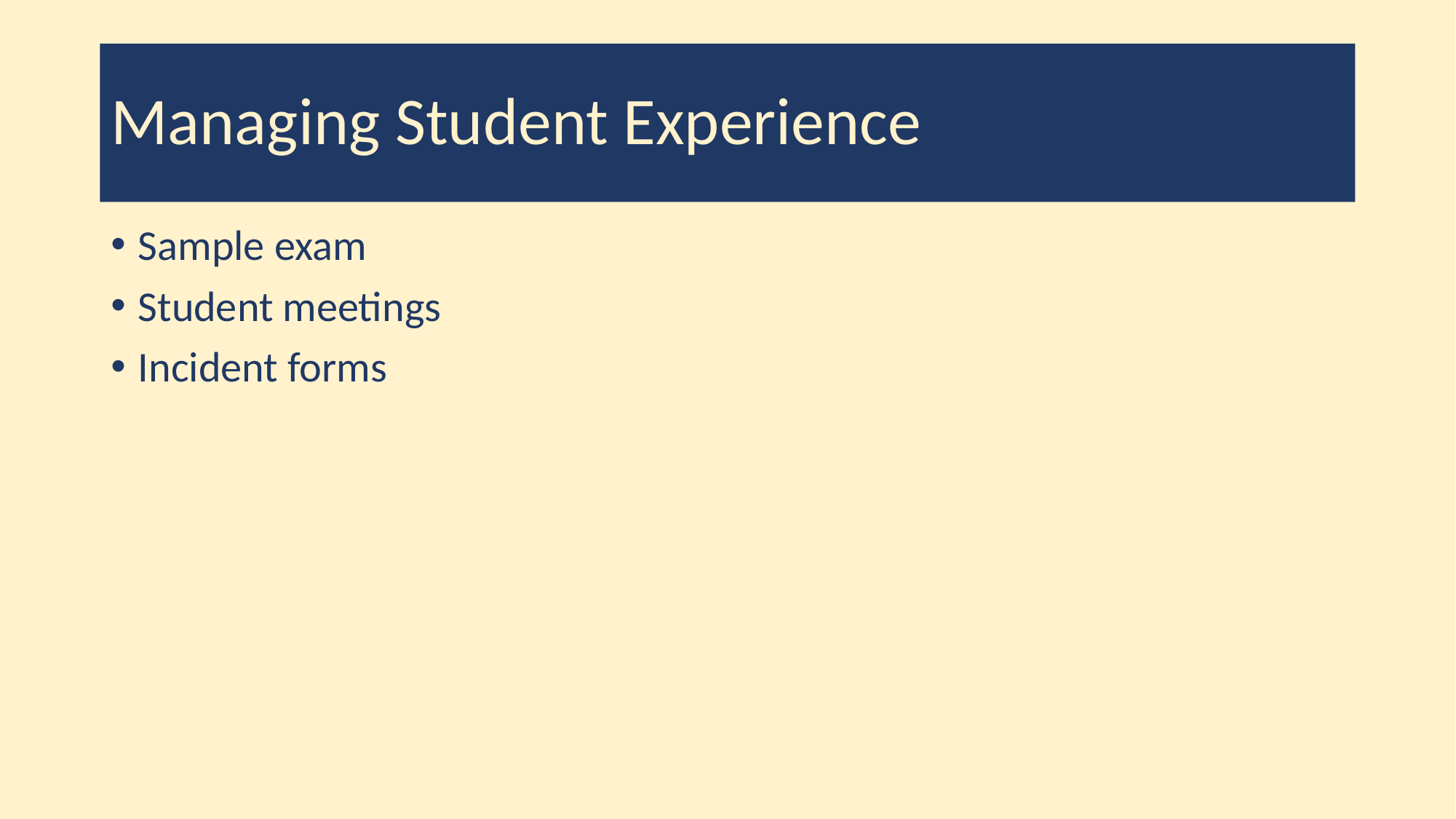

# Managing Student Experience
Sample exam
Student meetings
Incident forms